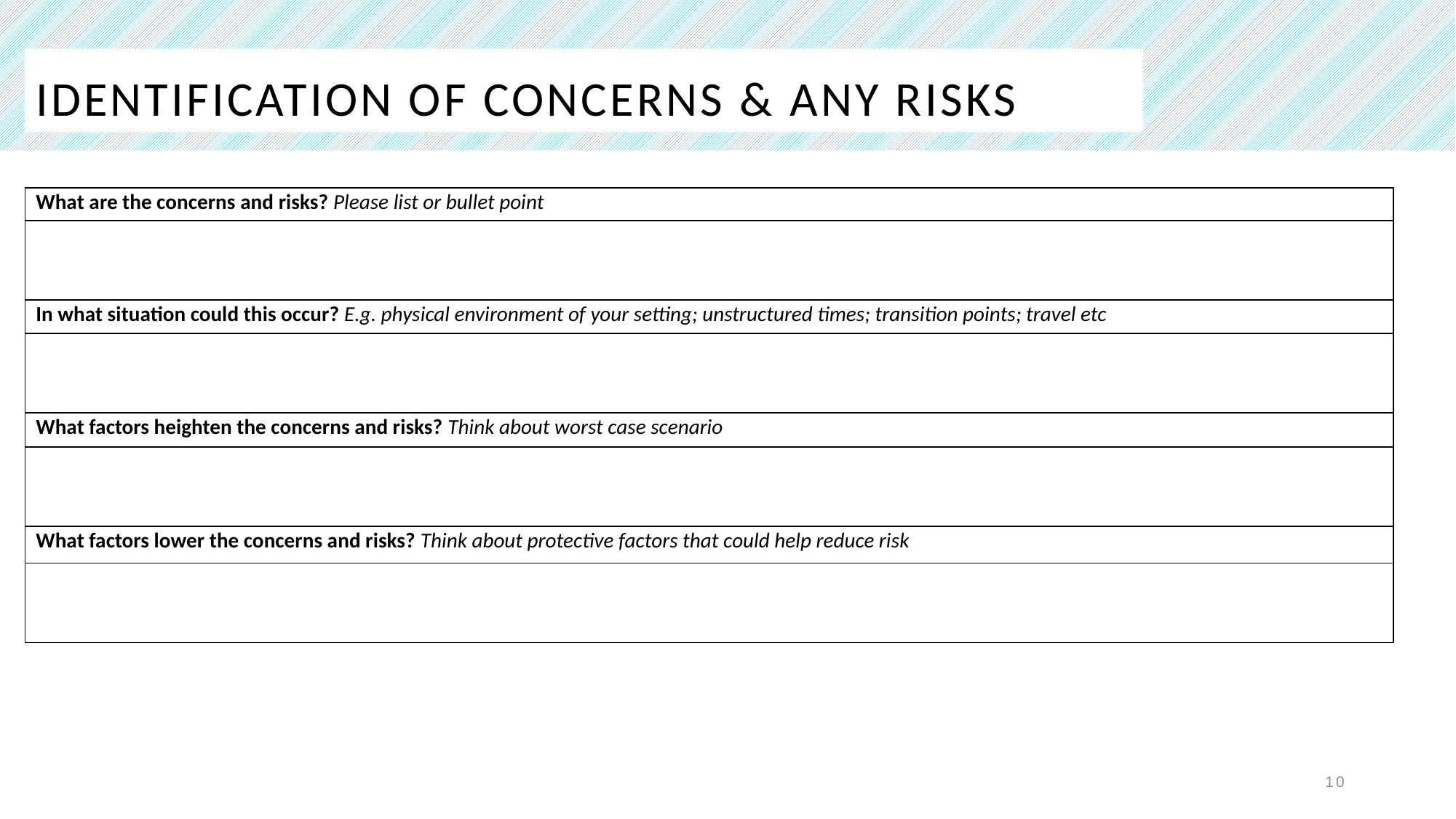

# Identification of concerns & any risks
| What are the concerns and risks? Please list or bullet point |
| --- |
|  |
| In what situation could this occur? E.g. physical environment of your setting; unstructured times; transition points; travel etc |
|  |
| What factors heighten the concerns and risks? Think about worst case scenario |
|  |
| What factors lower the concerns and risks? Think about protective factors that could help reduce risk |
|  |
10